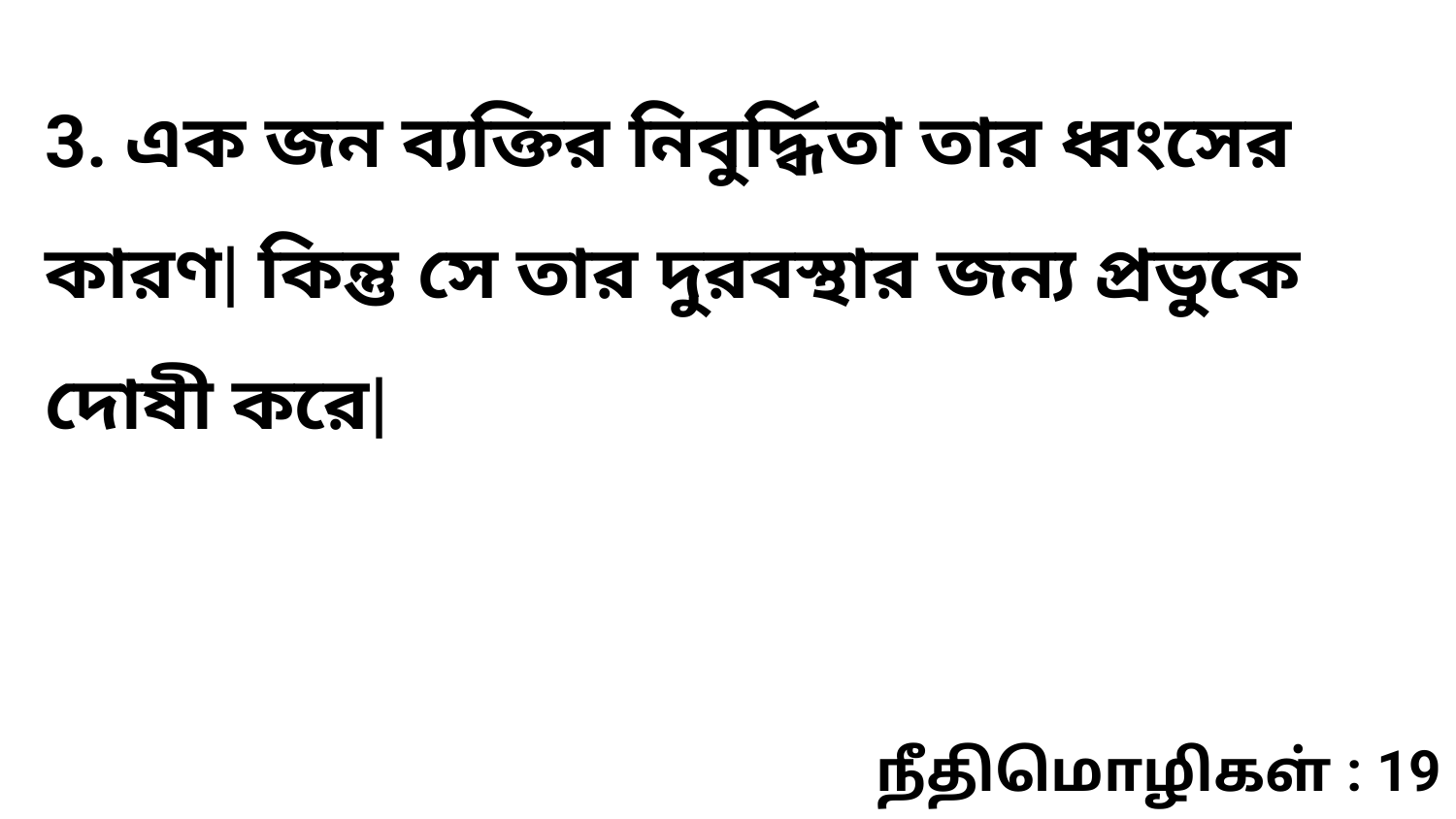

3. এক জন ব্যক্তির নিবুর্দ্ধিতা তার ধ্বংসের কারণ| কিন্তু সে তার দুরবস্থার জন্য প্রভুকে দোষী করে|
நீதிமொழிகள் : 19